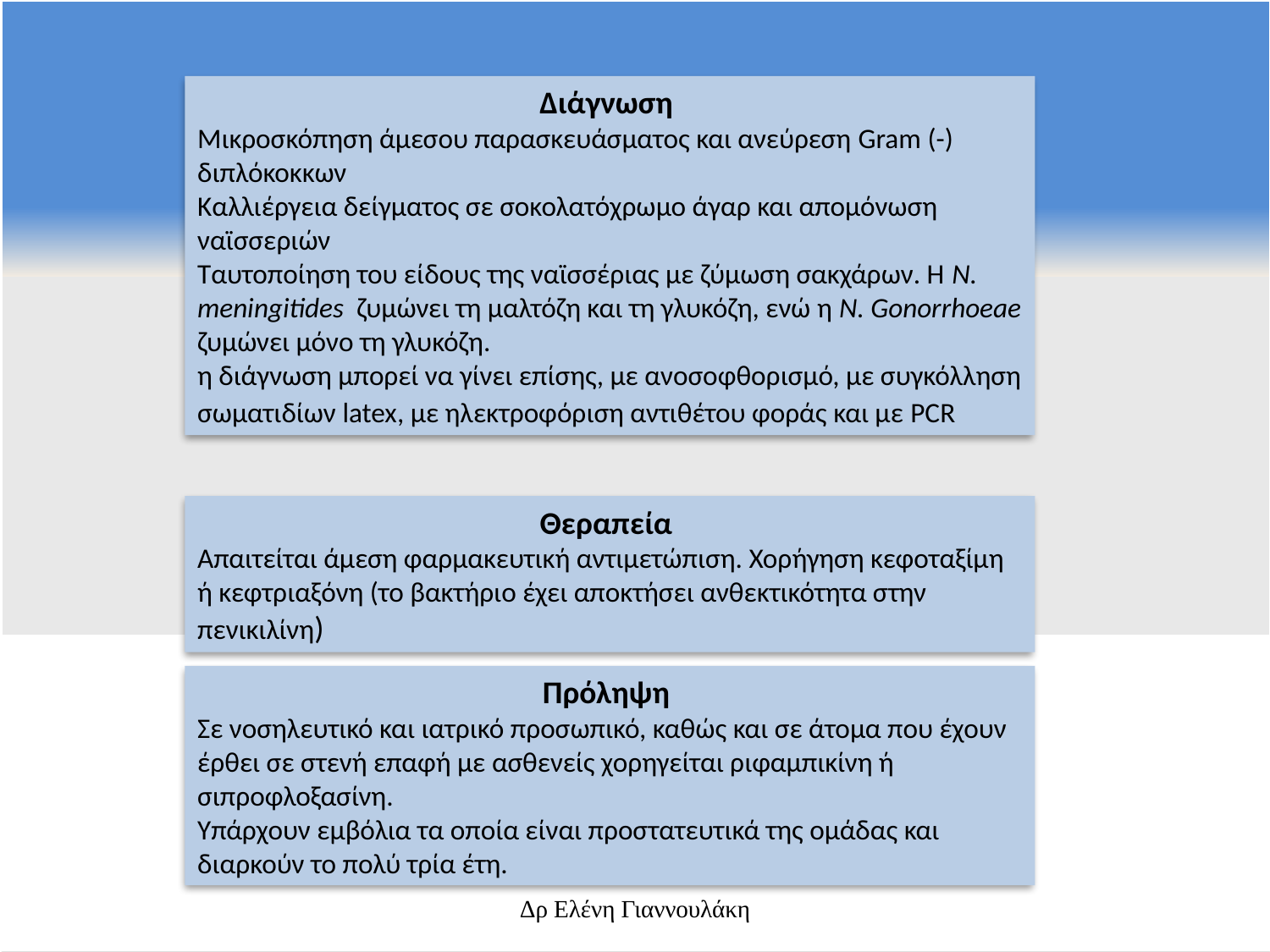

Διάγνωση
Μικροσκόπηση άμεσου παρασκευάσματος και ανεύρεση Gram (-) διπλόκοκκων
Καλλιέργεια δείγματος σε σοκολατόχρωμο άγαρ και απομόνωση ναϊσσεριών
Ταυτοποίηση του είδους της ναϊσσέριας με ζύμωση σακχάρων. Η N. meningitides  ζυμώνει τη μαλτόζη και τη γλυκόζη, ενώ η N. Gonorrhoeae ζυμώνει μόνο τη γλυκόζη.
η διάγνωση μπορεί να γίνει επίσης, με ανοσοφθορισμό, με συγκόλληση σωματιδίων latex, με ηλεκτροφόριση αντιθέτου φοράς και με PCR
Θεραπεία
Απαιτείται άμεση φαρμακευτική αντιμετώπιση. Χορήγηση κεφοταξίμη ή κεφτριαξόνη (το βακτήριο έχει αποκτήσει ανθεκτικότητα στην πενικιλίνη)
Πρόληψη
Σε νοσηλευτικό και ιατρικό προσωπικό, καθώς και σε άτομα που έχουν έρθει σε στενή επαφή με ασθενείς χορηγείται ριφαμπικίνη ή σιπροφλοξασίνη.
Υπάρχουν εμβόλια τα οποία είναι προστατευτικά της ομάδας και διαρκούν το πολύ τρία έτη.
Δρ Ελένη Γιαννουλάκη